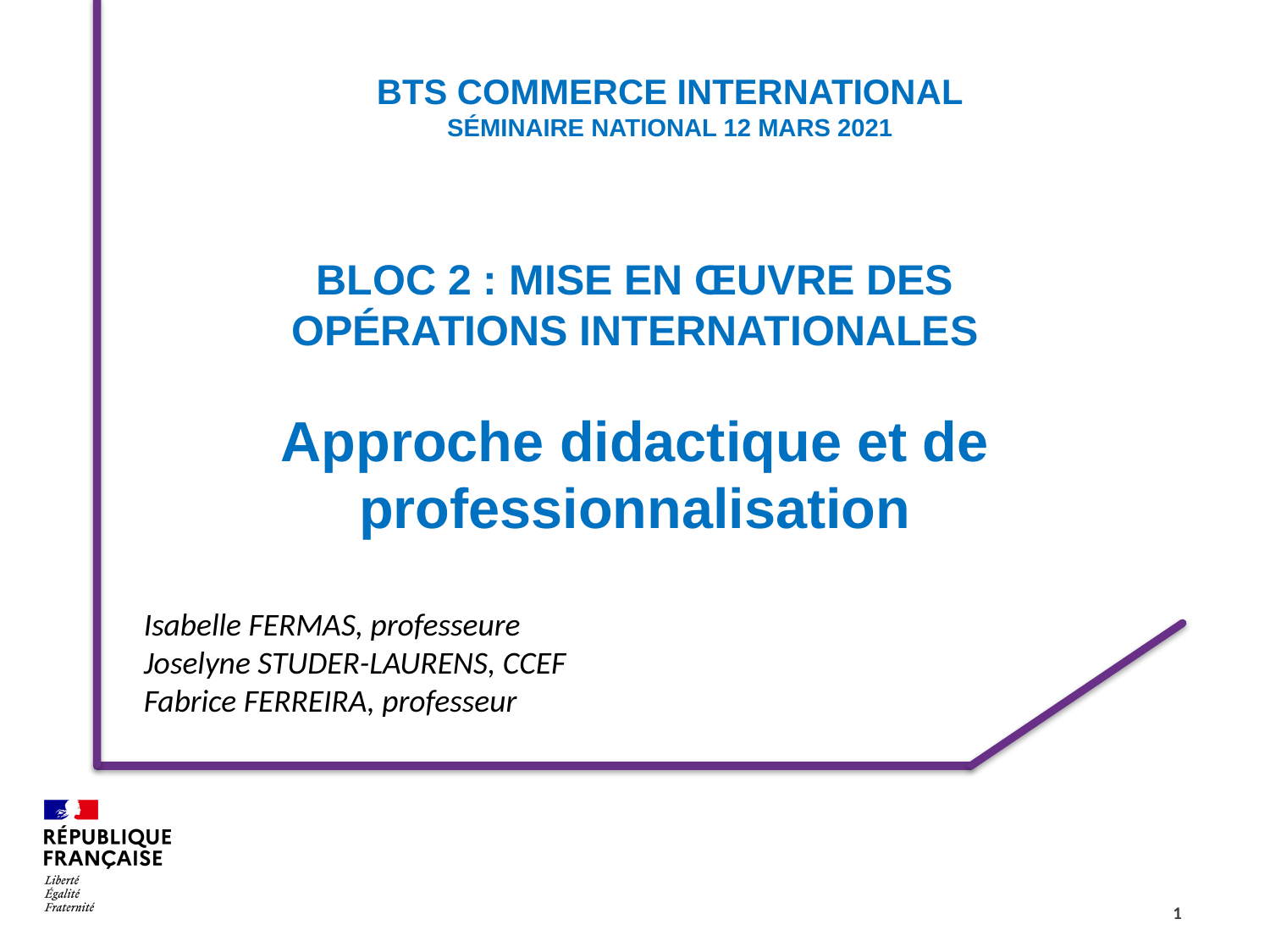

BTS Commerce international
Séminaire NATIONAL 12 MARS 2021
#

BLOC 2 : Mise en œuvre des opérations internationales

Approche didactique et de professionnalisation
Isabelle FERMAS, professeure
Joselyne STUDER-LAURENS, CCEF
Fabrice FERREIRA, professeur
1